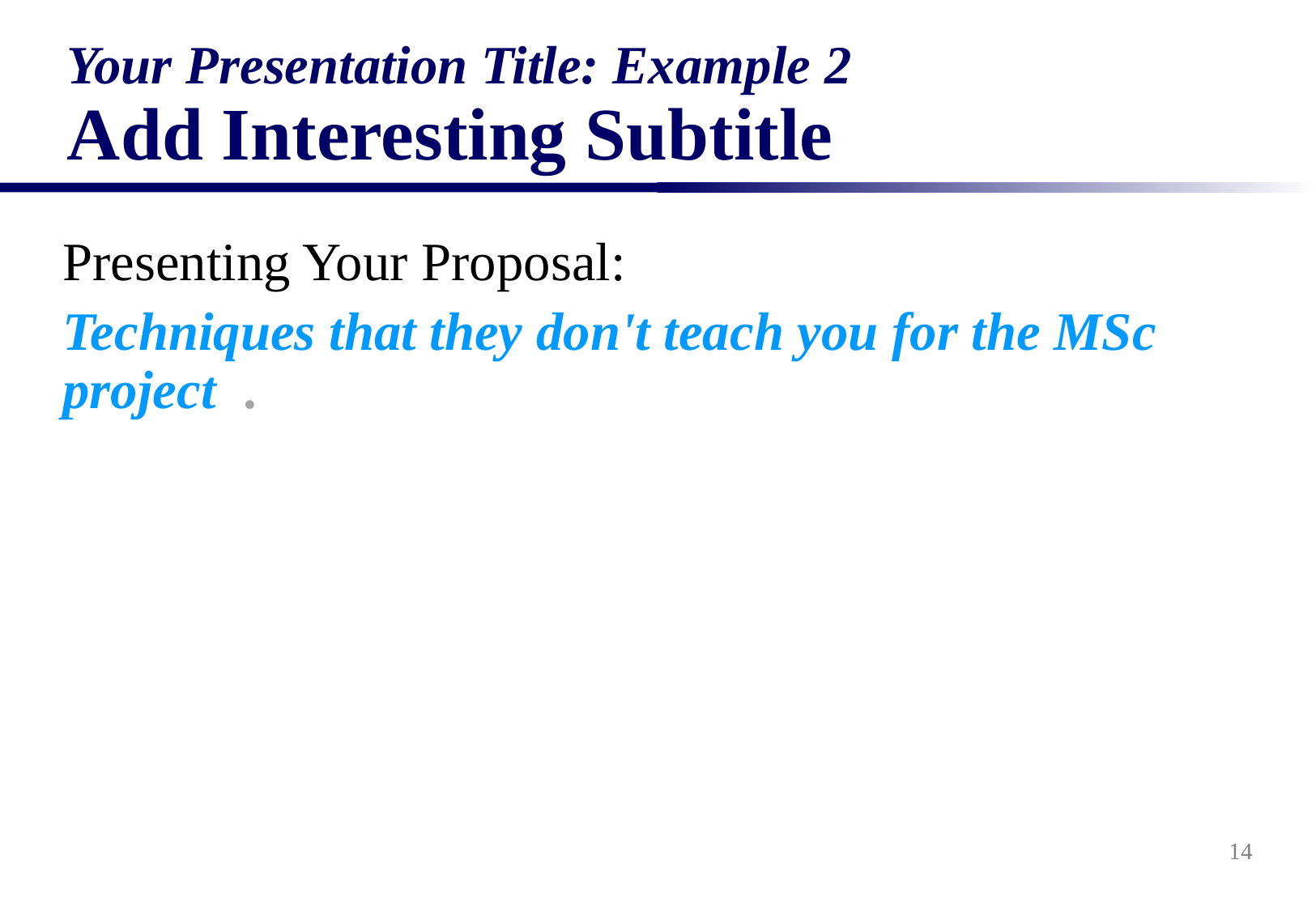

# Your Presentation Title: Example 2 Add Interesting Subtitle
Presenting Your Proposal:
Techniques that they don't teach you for the MSc project  .

14